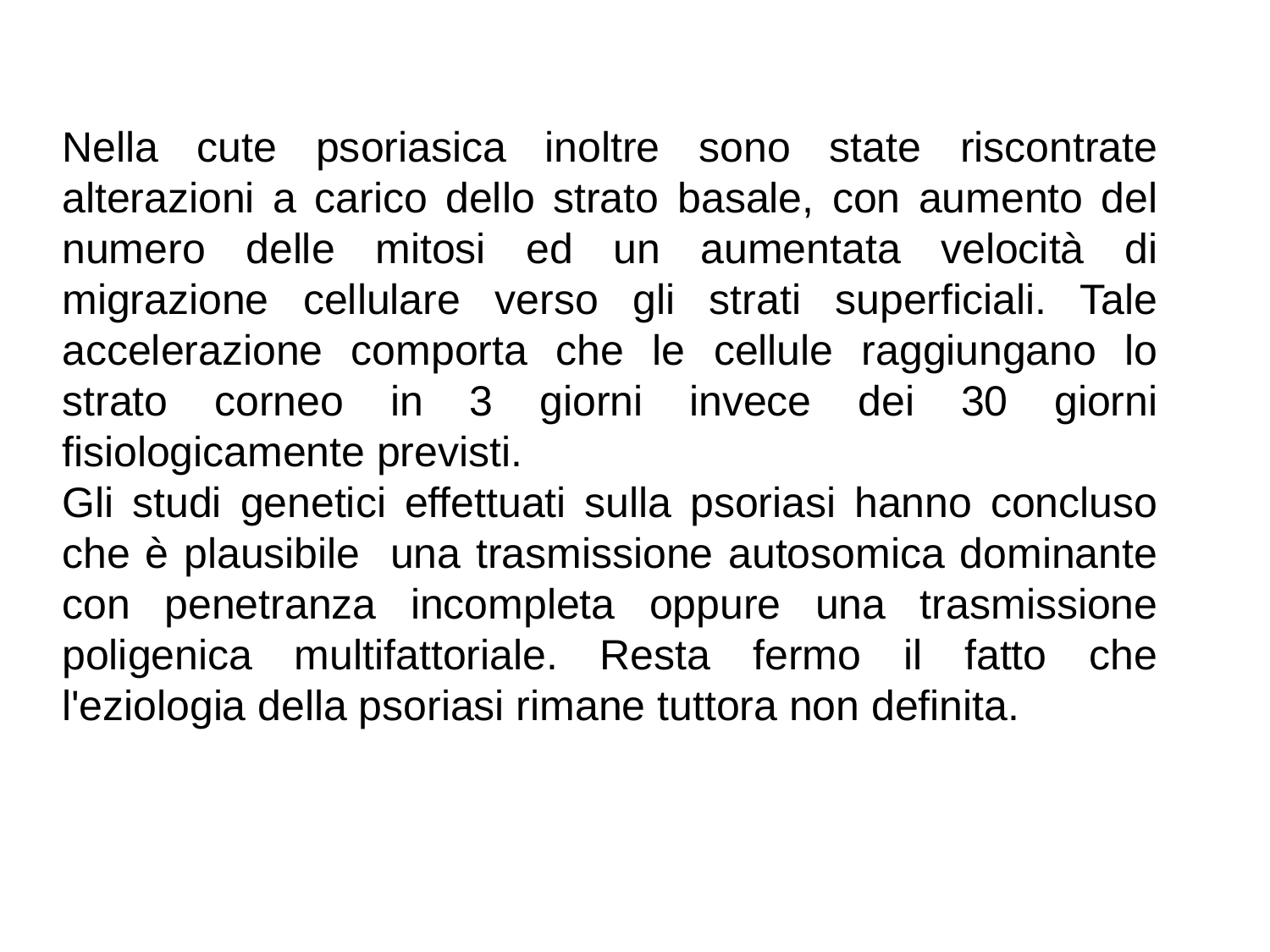

Nella cute psoriasica inoltre sono state riscontrate alterazioni a carico dello strato basale, con aumento del numero delle mitosi ed un aumentata velocità di migrazione cellulare verso gli strati superficiali. Tale accelerazione comporta che le cellule raggiungano lo strato corneo in 3 giorni invece dei 30 giorni fisiologicamente previsti.
Gli studi genetici effettuati sulla psoriasi hanno concluso che è plausibile  una trasmissione autosomica dominante con penetranza incompleta oppure una trasmissione poligenica multifattoriale. Resta fermo il fatto che l'eziologia della psoriasi rimane tuttora non definita.